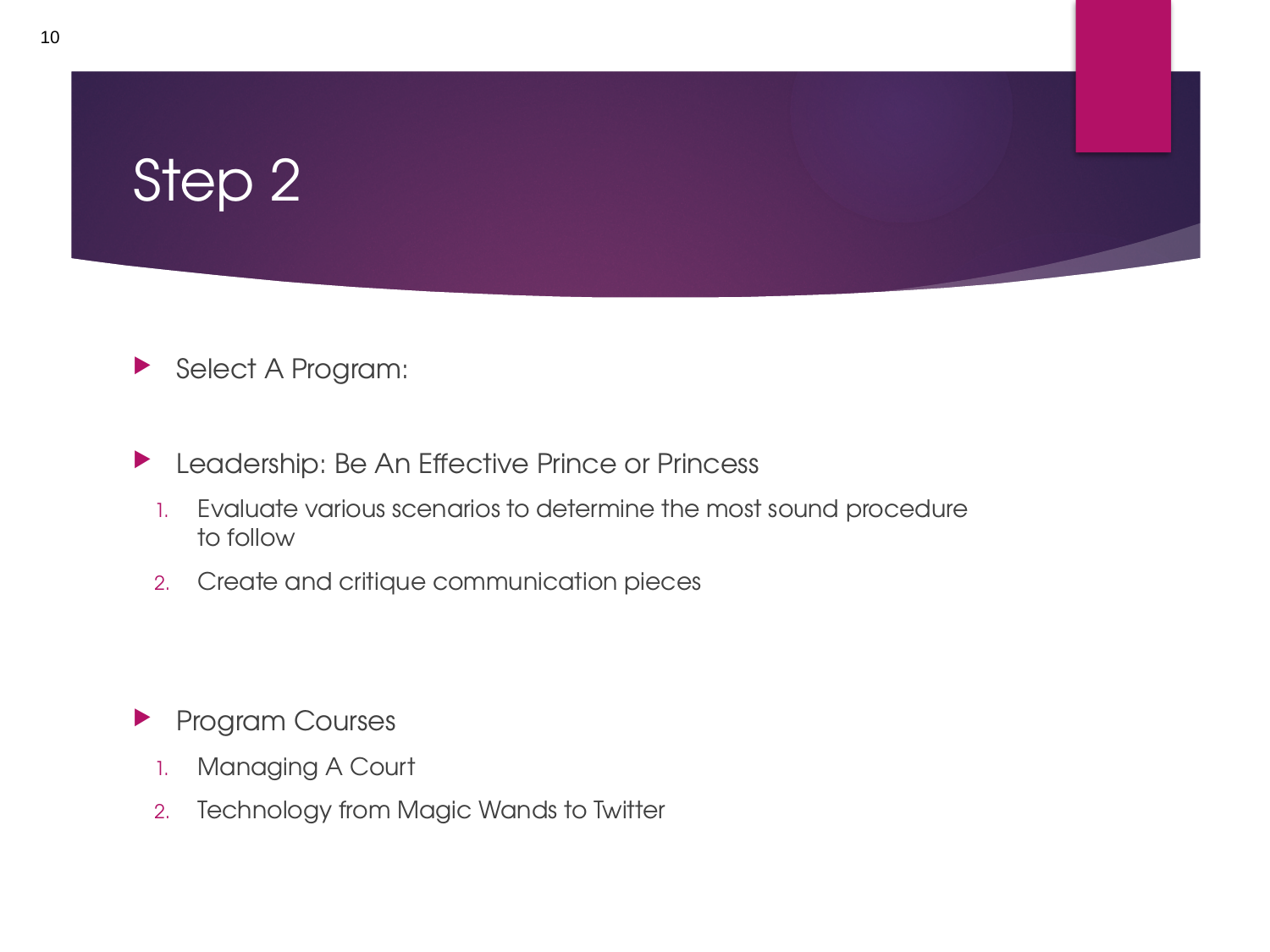

# Step 2
Select A Program:

Leadership: Be An Effective Prince or Princess
Evaluate various scenarios to determine the most sound procedure to follow
Create and critique communication pieces

Program Courses
Managing A Court
Technology from Magic Wands to Twitter